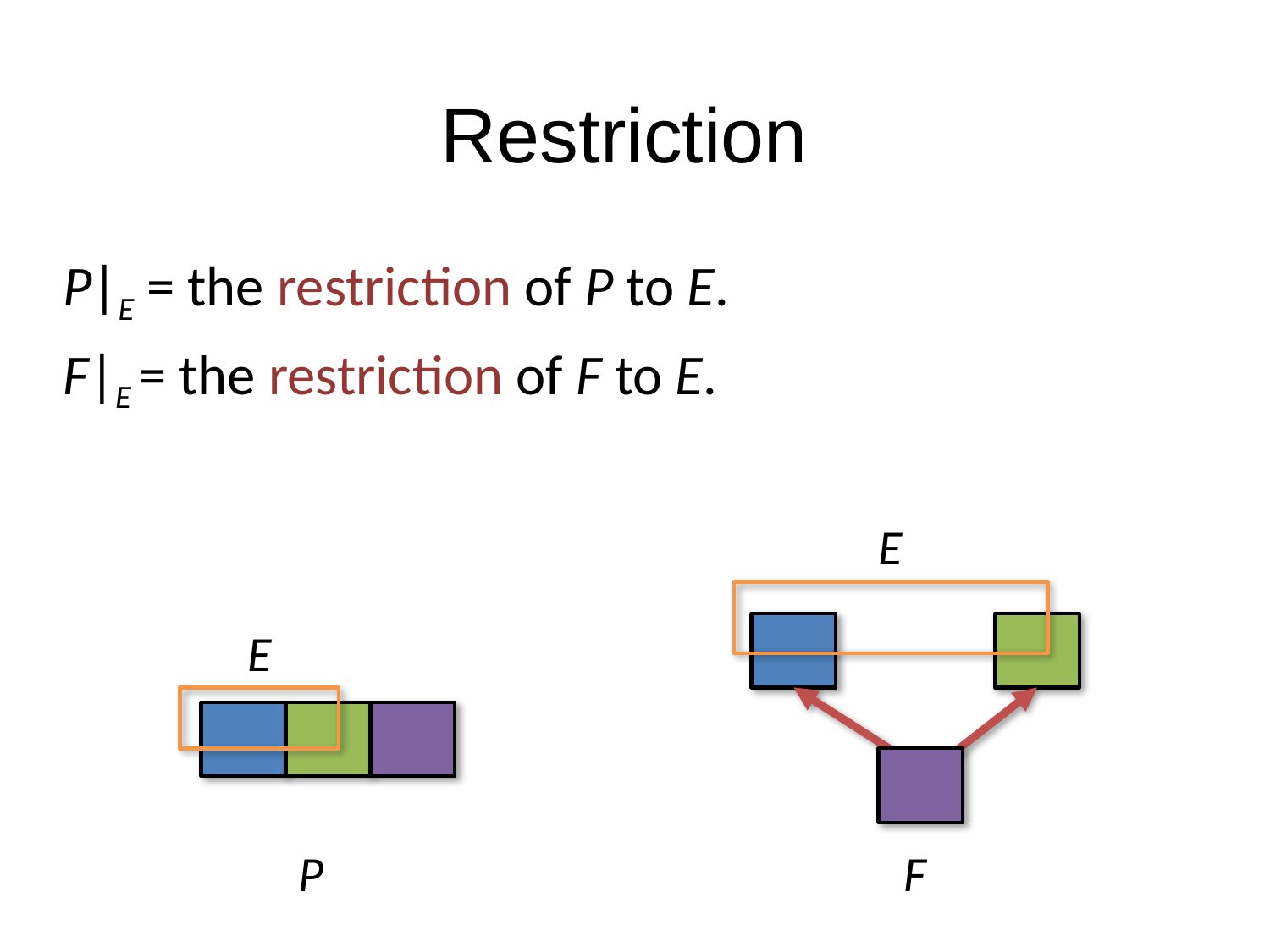

# Restriction
P|E = the restriction of P to E.
F|E = the restriction of F to E.
E

E

P
F